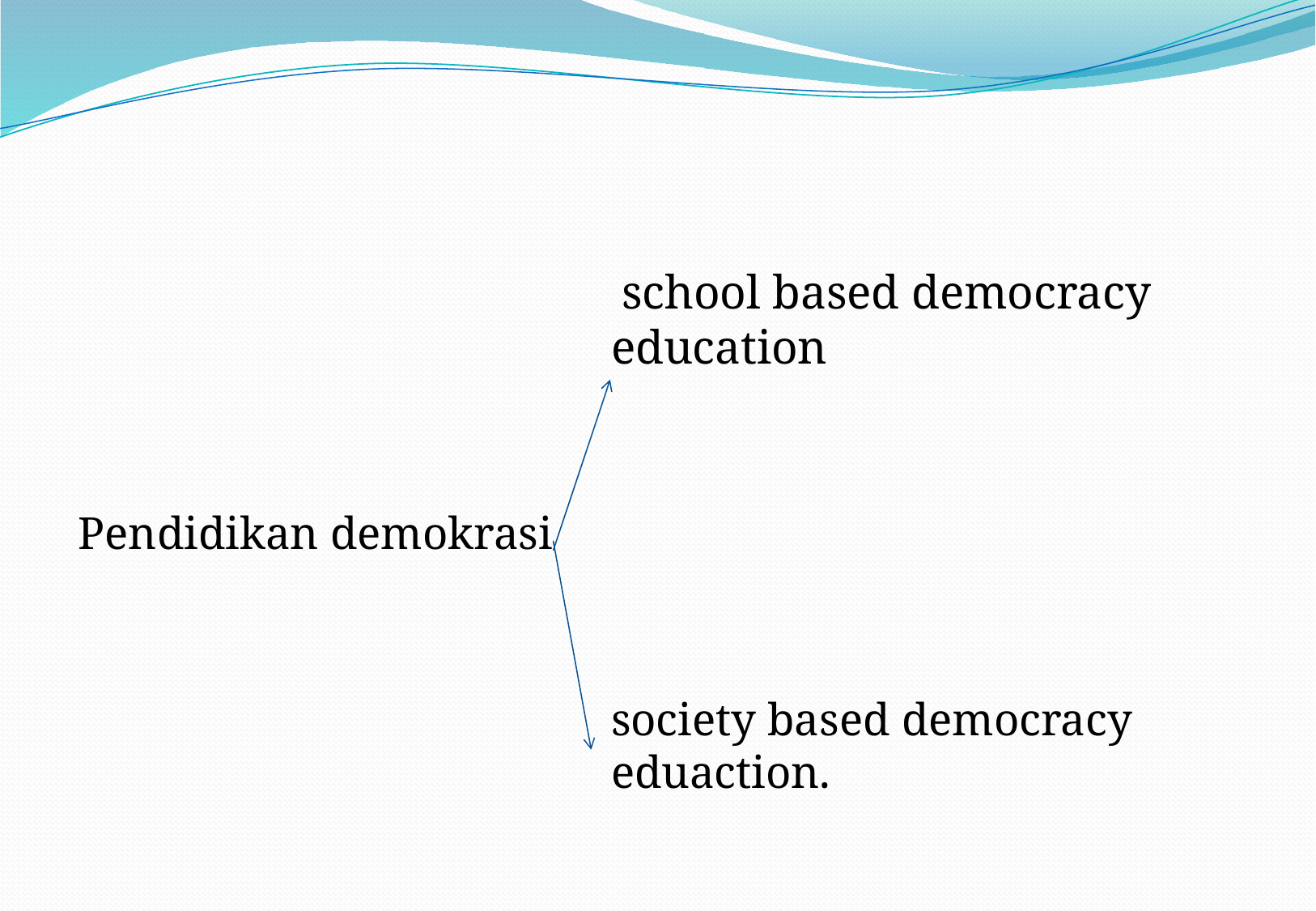

#
					 school based democracy education

Pendidikan demokrasi

society based democracy eduaction.